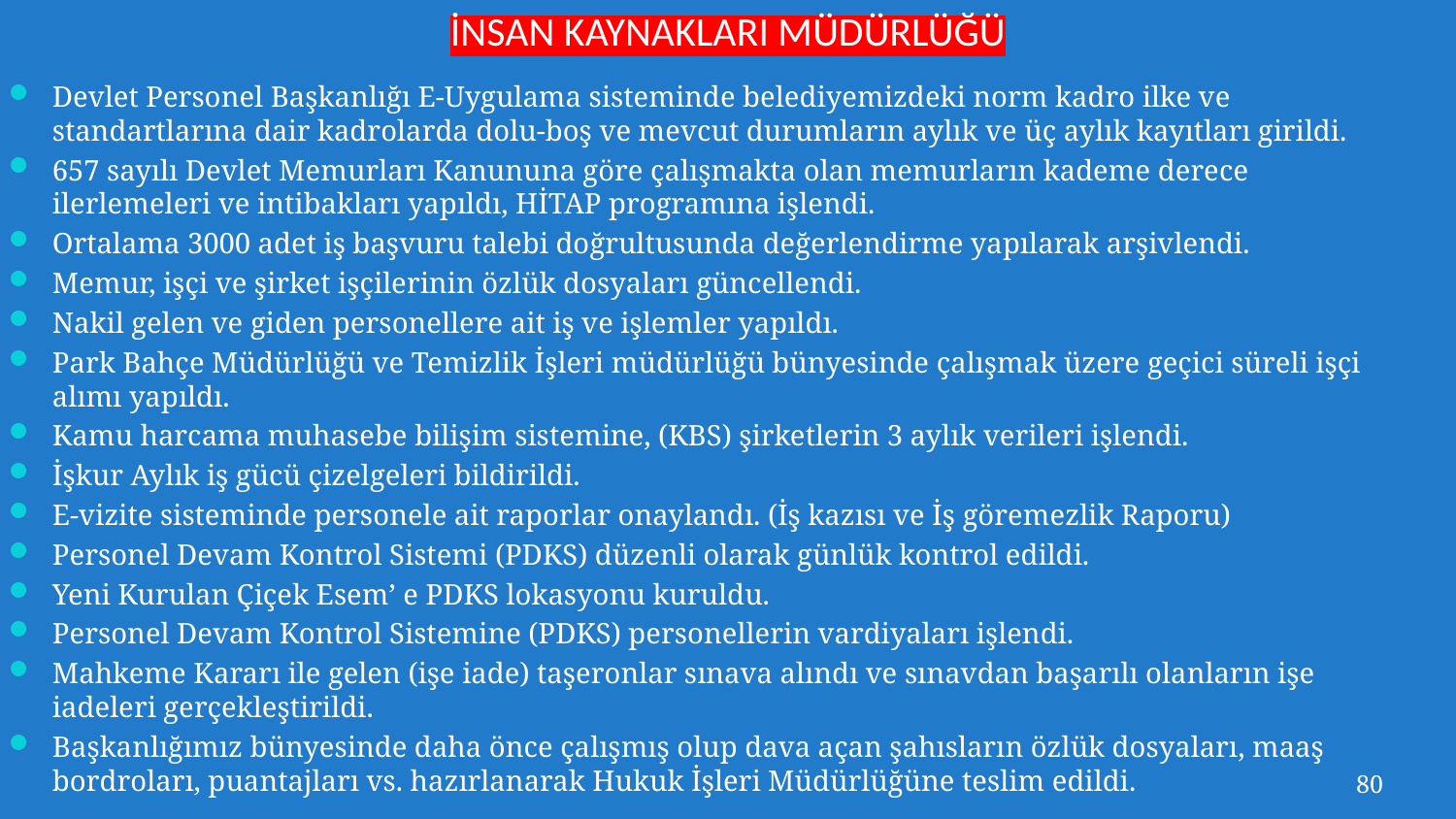

İNSAN KAYNAKLARI MÜDÜRLÜĞÜ
Devlet Personel Başkanlığı E-Uygulama sisteminde belediyemizdeki norm kadro ilke ve standartlarına dair kadrolarda dolu-boş ve mevcut durumların aylık ve üç aylık kayıtları girildi.
657 sayılı Devlet Memurları Kanununa göre çalışmakta olan memurların kademe derece ilerlemeleri ve intibakları yapıldı, HİTAP programına işlendi.
Ortalama 3000 adet iş başvuru talebi doğrultusunda değerlendirme yapılarak arşivlendi.
Memur, işçi ve şirket işçilerinin özlük dosyaları güncellendi.
Nakil gelen ve giden personellere ait iş ve işlemler yapıldı.
Park Bahçe Müdürlüğü ve Temizlik İşleri müdürlüğü bünyesinde çalışmak üzere geçici süreli işçi alımı yapıldı.
Kamu harcama muhasebe bilişim sistemine, (KBS) şirketlerin 3 aylık verileri işlendi.
İşkur Aylık iş gücü çizelgeleri bildirildi.
E-vizite sisteminde personele ait raporlar onaylandı. (İş kazısı ve İş göremezlik Raporu)
Personel Devam Kontrol Sistemi (PDKS) düzenli olarak günlük kontrol edildi.
Yeni Kurulan Çiçek Esem’ e PDKS lokasyonu kuruldu.
Personel Devam Kontrol Sistemine (PDKS) personellerin vardiyaları işlendi.
Mahkeme Kararı ile gelen (işe iade) taşeronlar sınava alındı ve sınavdan başarılı olanların işe iadeleri gerçekleştirildi.
Başkanlığımız bünyesinde daha önce çalışmış olup dava açan şahısların özlük dosyaları, maaş bordroları, puantajları vs. hazırlanarak Hukuk İşleri Müdürlüğüne teslim edildi.

80